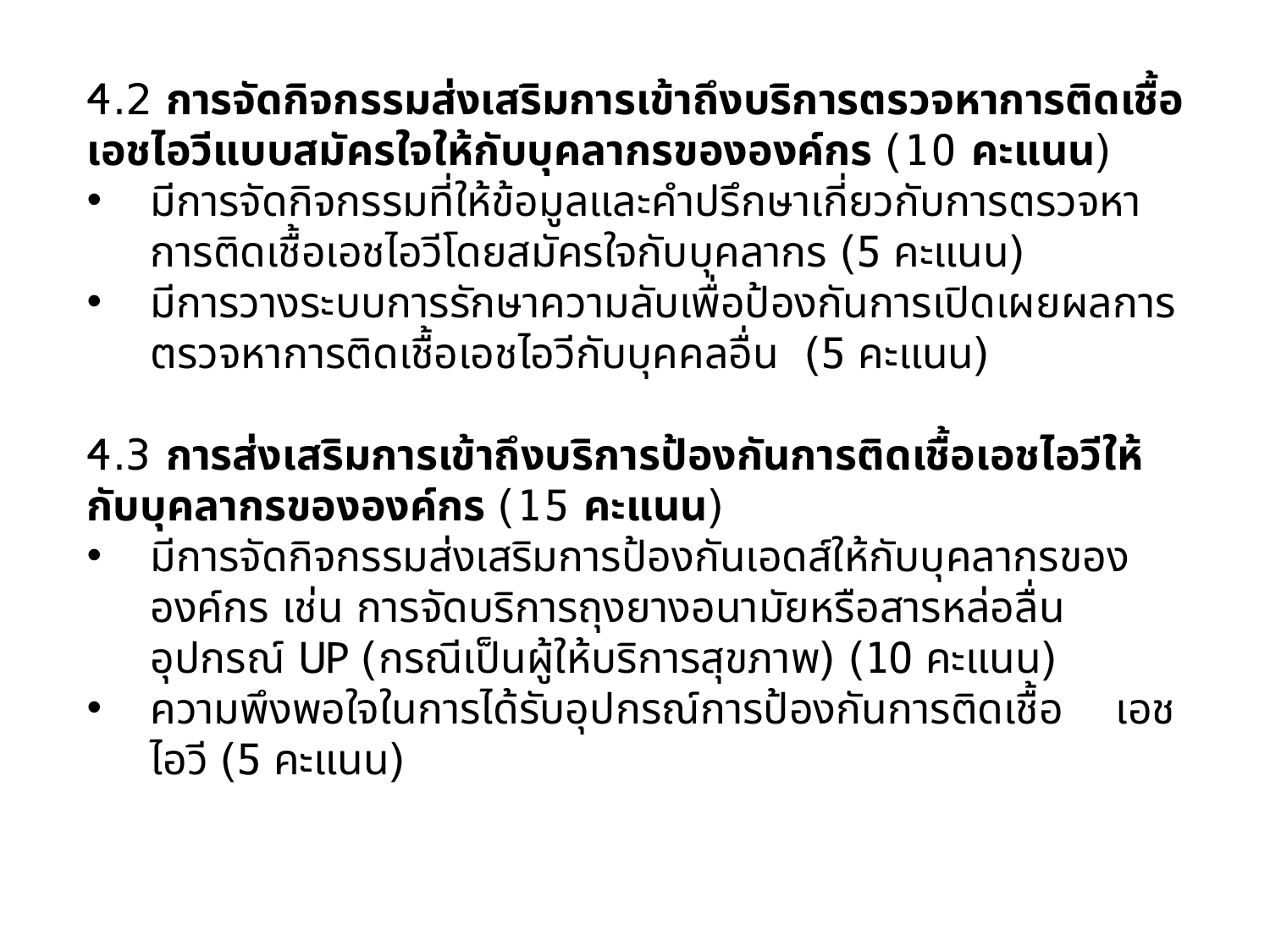

4.2 การจัดกิจกรรมส่งเสริมการเข้าถึงบริการตรวจหาการติดเชื้อเอชไอวีแบบสมัครใจให้กับบุคลากรขององค์กร (10 คะแนน)
มีการจัดกิจกรรมที่ให้ข้อมูลและคำปรึกษาเกี่ยวกับการตรวจหาการติดเชื้อเอชไอวีโดยสมัครใจกับบุคลากร (5 คะแนน)
มีการวางระบบการรักษาความลับเพื่อป้องกันการเปิดเผยผลการตรวจหาการติดเชื้อเอชไอวีกับบุคคลอื่น  (5 คะแนน)

4.3 การส่งเสริมการเข้าถึงบริการป้องกันการติดเชื้อเอชไอวีให้กับบุคลากรขององค์กร (15 คะแนน)
มีการจัดกิจกรรมส่งเสริมการป้องกันเอดส์ให้กับบุคลากรขององค์กร เช่น การจัดบริการถุงยางอนามัยหรือสารหล่อลื่น อุปกรณ์ UP (กรณีเป็นผู้ให้บริการสุขภาพ) (10 คะแนน)
ความพึงพอใจในการได้รับอุปกรณ์การป้องกันการติดเชื้อ    เอชไอวี (5 คะแนน)